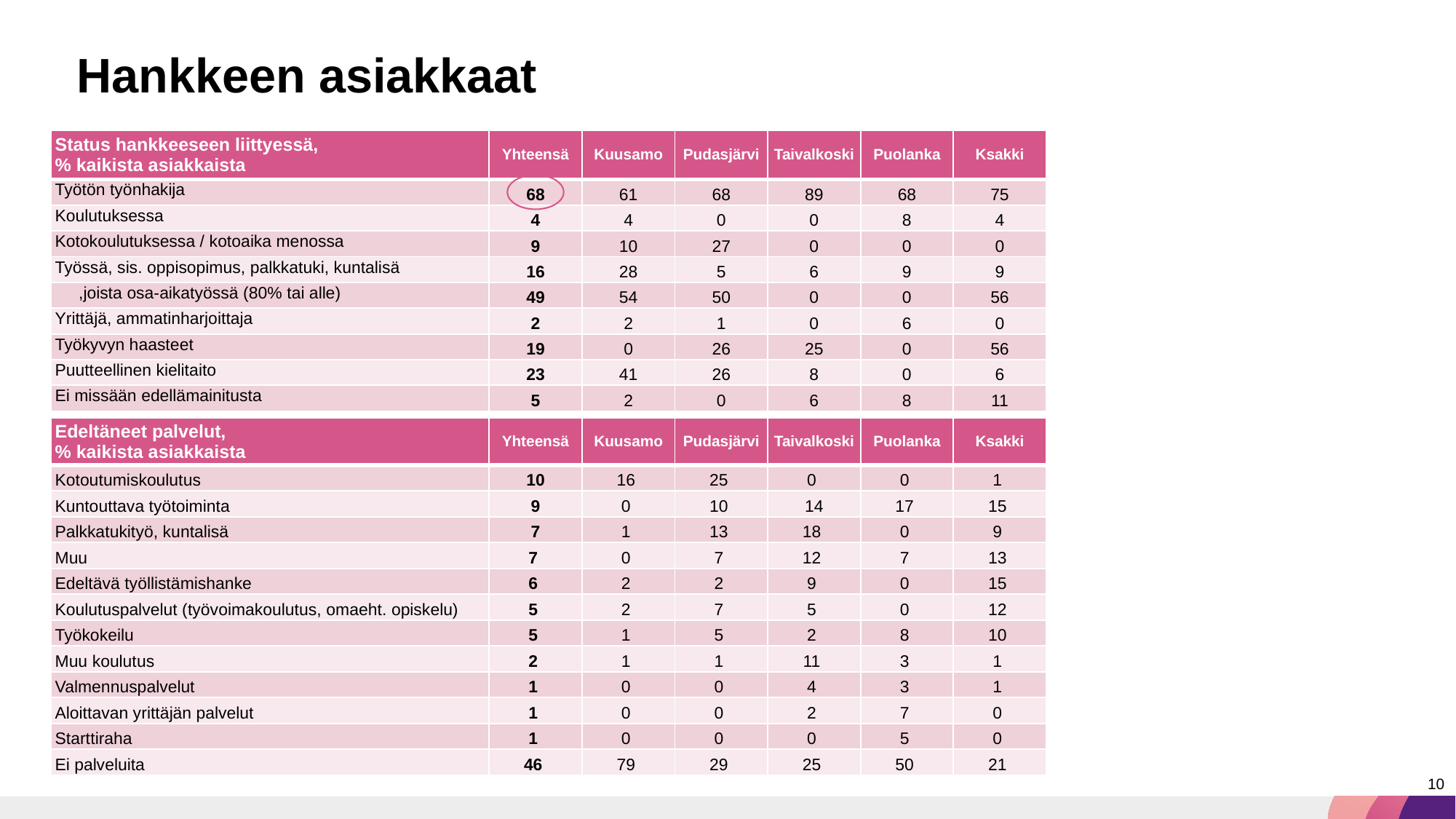

Hankkeen asiakkaat
| Status hankkeeseen liittyessä, % kaikista asiakkaista | Yhteensä | Kuusamo | Pudasjärvi | Taivalkoski | Puolanka | Ksakki |
| --- | --- | --- | --- | --- | --- | --- |
| Työtön työnhakija | 68 | 61 | 68 | 89 | 68 | 75 |
| Koulutuksessa | 4 | 4 | 0 | 0 | 8 | 4 |
| Kotokoulutuksessa / kotoaika menossa | 9 | 10 | 27 | 0 | 0 | 0 |
| Työssä, sis. oppisopimus, palkkatuki, kuntalisä | 16 | 28 | 5 | 6 | 9 | 9 |
| ,joista osa-aikatyössä (80% tai alle) | 49 | 54 | 50 | 0 | 0 | 56 |
| Yrittäjä, ammatinharjoittaja | 2 | 2 | 1 | 0 | 6 | 0 |
| Työkyvyn haasteet | 19 | 0 | 26 | 25 | 0 | 56 |
| Puutteellinen kielitaito | 23 | 41 | 26 | 8 | 0 | 6 |
| Ei missään edellämainitusta | 5 | 2 | 0 | 6 | 8 | 11 |

| Edeltäneet palvelut, % kaikista asiakkaista | Yhteensä | Kuusamo | Pudasjärvi | Taivalkoski | Puolanka | Ksakki |
| --- | --- | --- | --- | --- | --- | --- |
| Kotoutumiskoulutus | 10 | 16 | 25 | 0 | 0 | 1 |
| Kuntouttava työtoiminta | 9 | 0 | 10 | 14 | 17 | 15 |
| Palkkatukityö, kuntalisä | 7 | 1 | 13 | 18 | 0 | 9 |
| Muu | 7 | 0 | 7 | 12 | 7 | 13 |
| Edeltävä työllistämishanke | 6 | 2 | 2 | 9 | 0 | 15 |
| Koulutuspalvelut (työvoimakoulutus, omaeht. opiskelu) | 5 | 2 | 7 | 5 | 0 | 12 |
| Työkokeilu | 5 | 1 | 5 | 2 | 8 | 10 |
| Muu koulutus | 2 | 1 | 1 | 11 | 3 | 1 |
| Valmennuspalvelut | 1 | 0 | 0 | 4 | 3 | 1 |
| Aloittavan yrittäjän palvelut | 1 | 0 | 0 | 2 | 7 | 0 |
| Starttiraha | 1 | 0 | 0 | 0 | 5 | 0 |
| Ei palveluita | 46 | 79 | 29 | 25 | 50 | 21 |
10